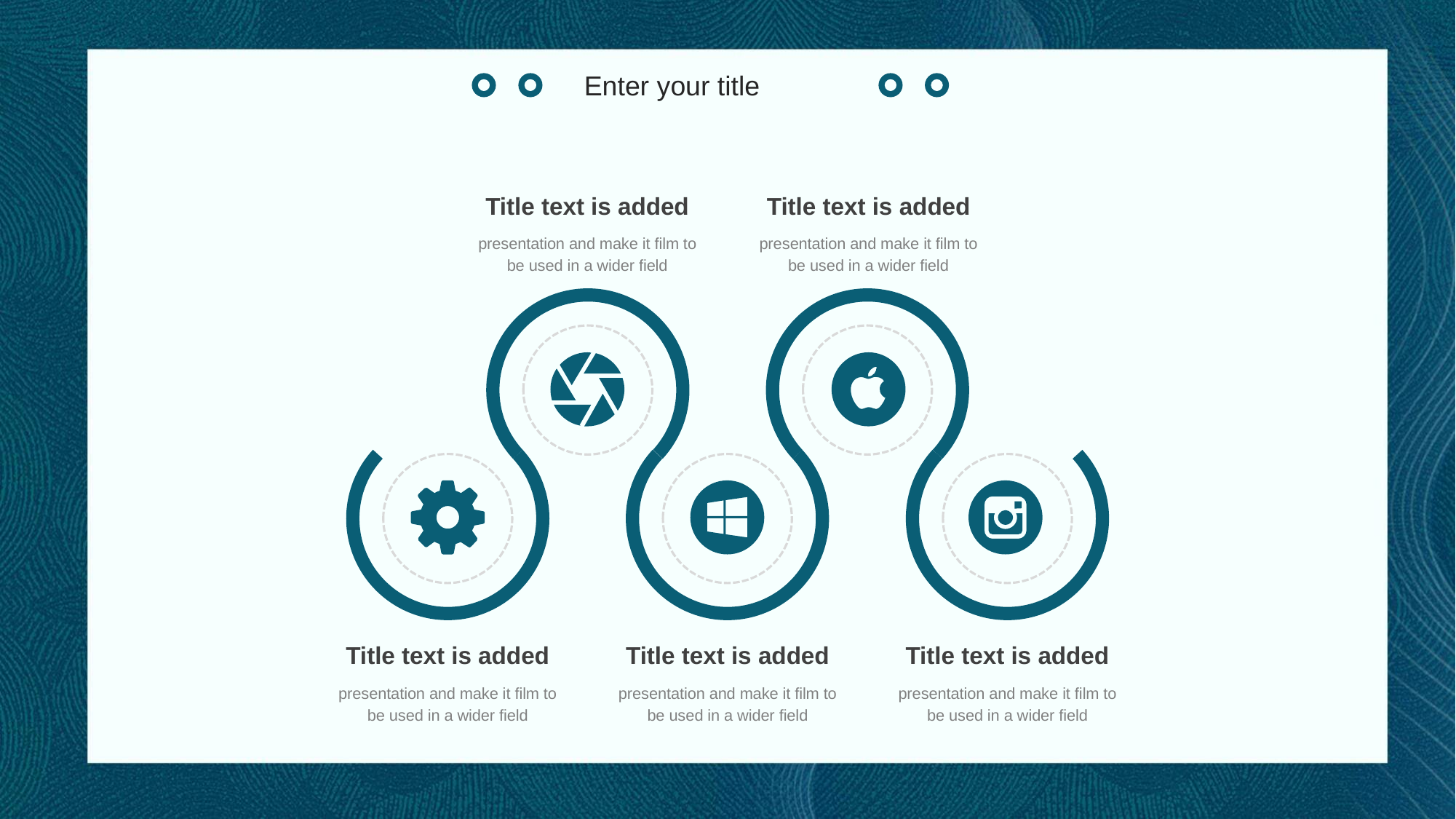

Enter your title

Title text is added
presentation and make it film to be used in a wider field
Title text is added
presentation and make it film to be used in a wider field

Title text is added
presentation and make it film to be used in a wider field
Title text is added
presentation and make it film to be used in a wider field
Title text is added
presentation and make it film to be used in a wider field